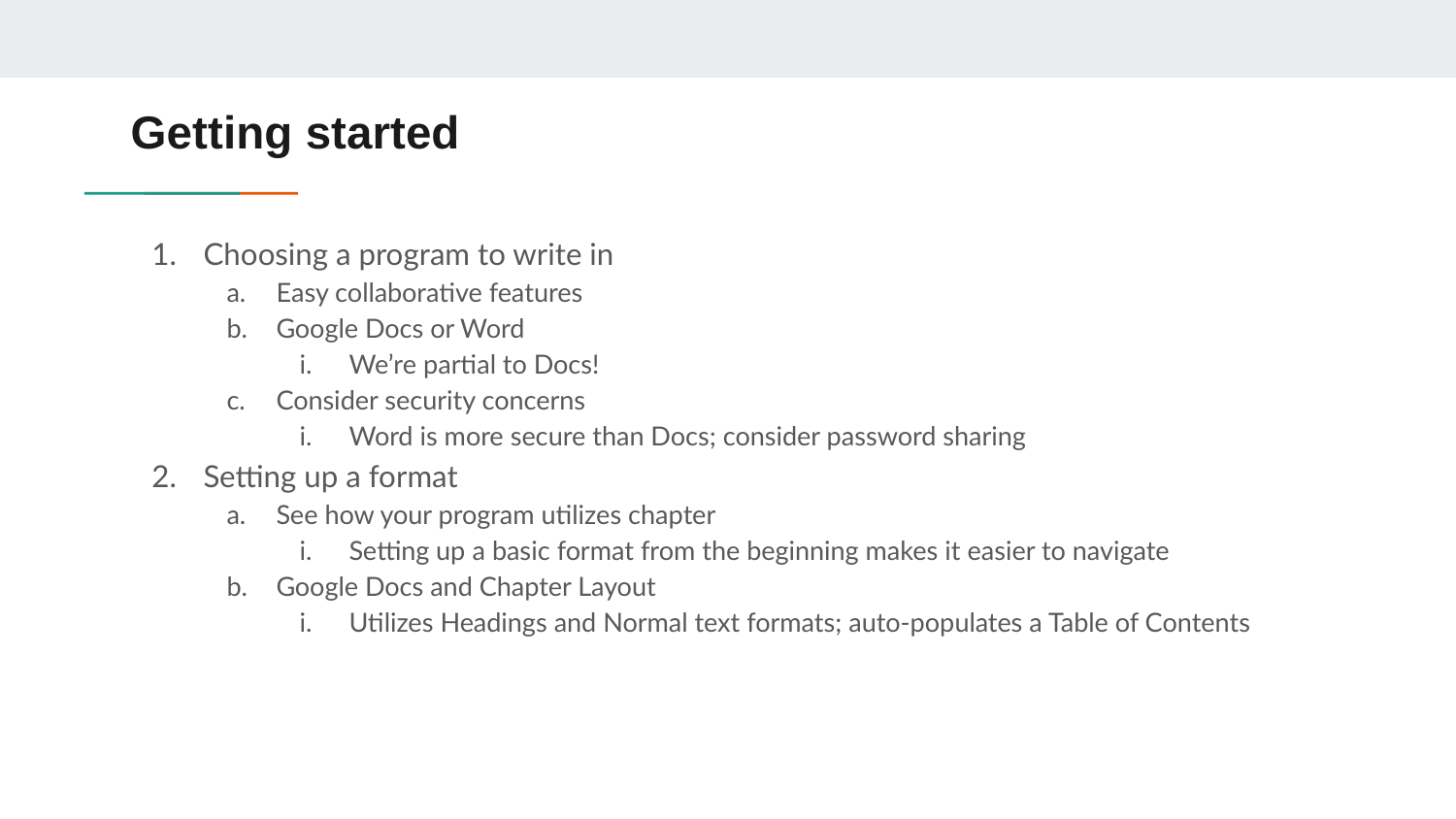

# Getting started
Choosing a program to write in
Easy collaborative features
Google Docs or Word
We’re partial to Docs!
Consider security concerns
Word is more secure than Docs; consider password sharing
Setting up a format
See how your program utilizes chapter
Setting up a basic format from the beginning makes it easier to navigate
Google Docs and Chapter Layout
Utilizes Headings and Normal text formats; auto-populates a Table of Contents